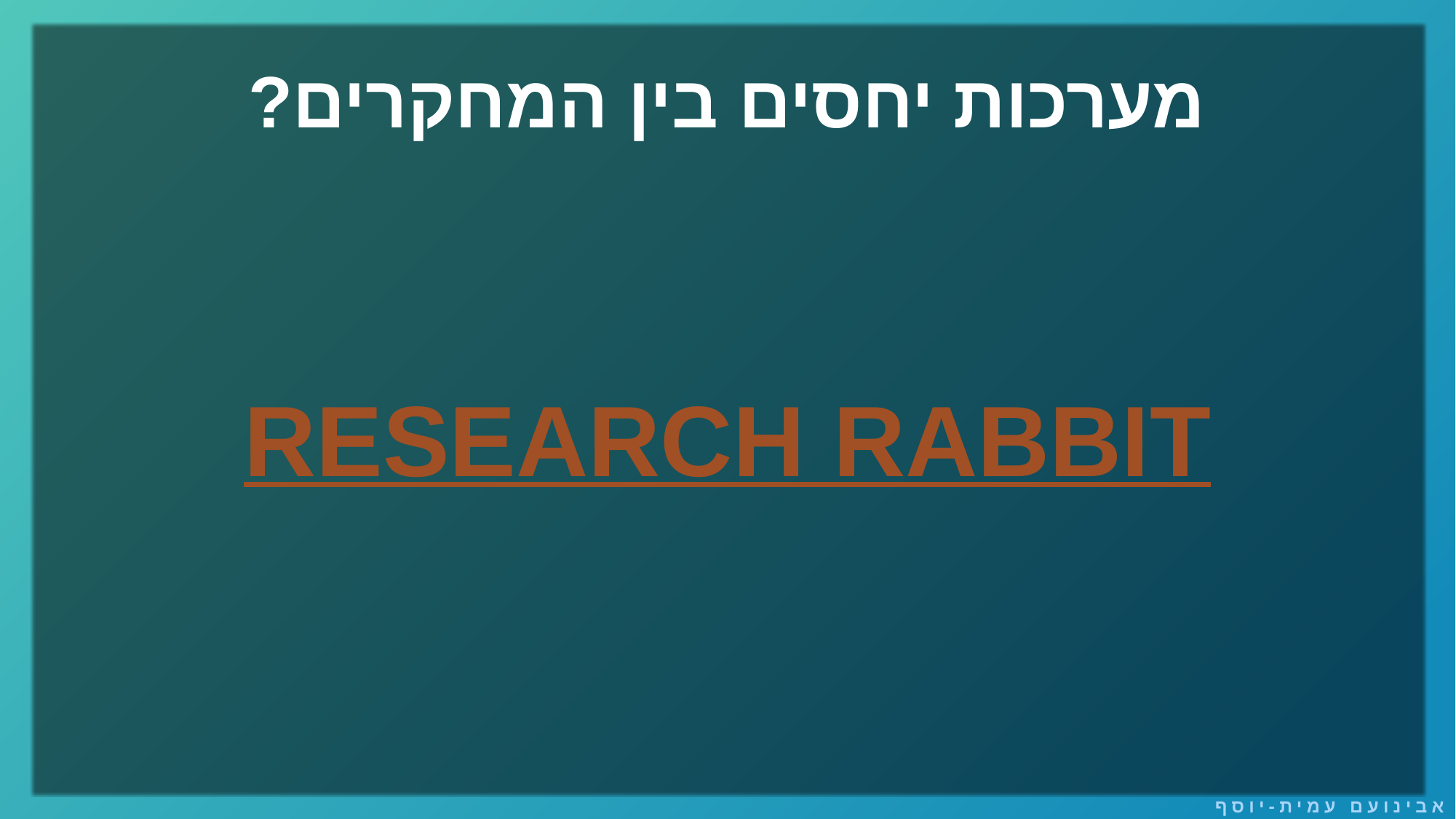

# מערכות יחסים בין המחקרים?

RESEARCH RABBIT